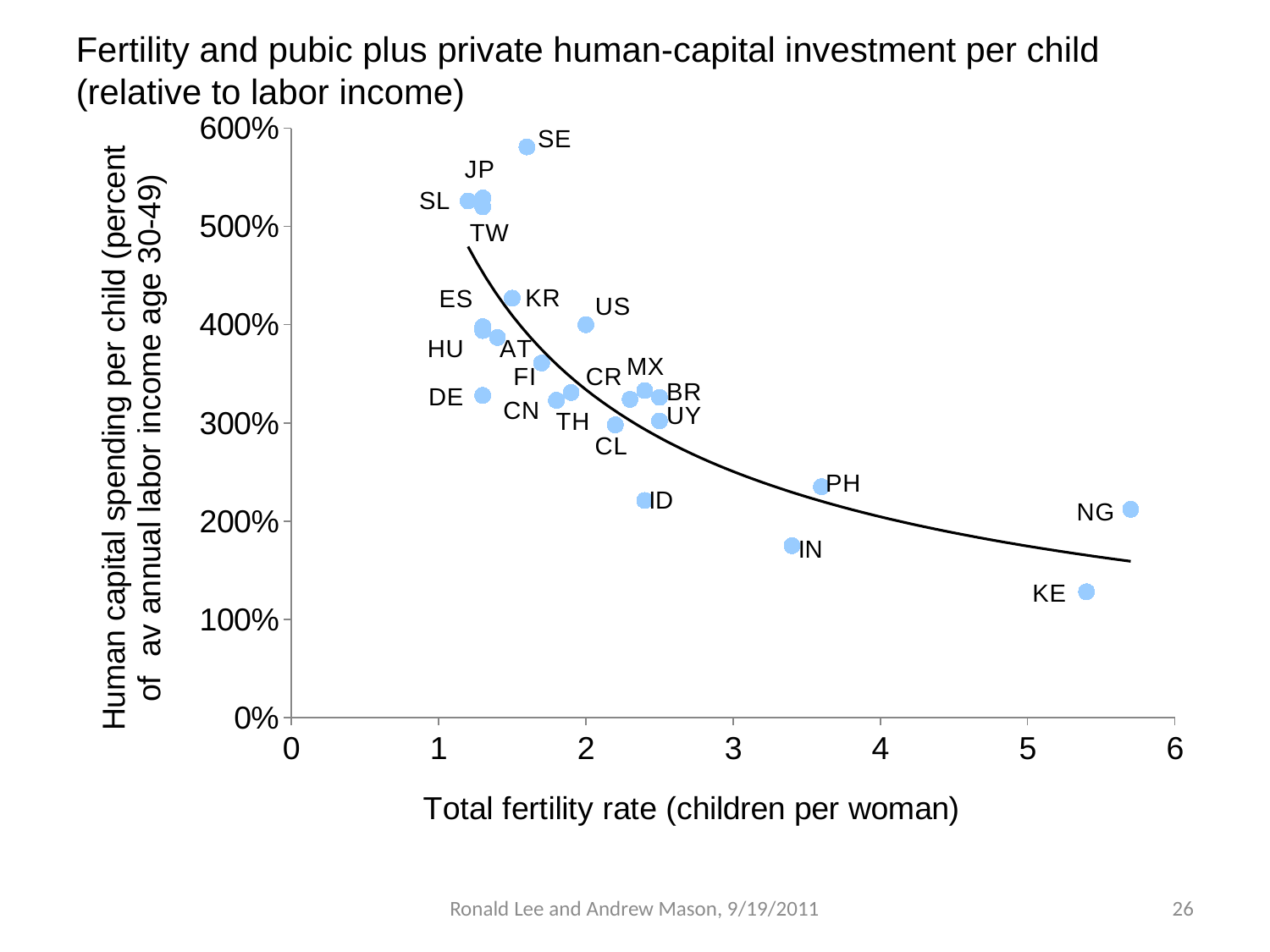

Fertility and pubic plus private human-capital investment per child (relative to labor income)

### Chart

| Category | Human capital spending |
|---|---|
Ronald Lee and Andrew Mason, 9/19/2011
26